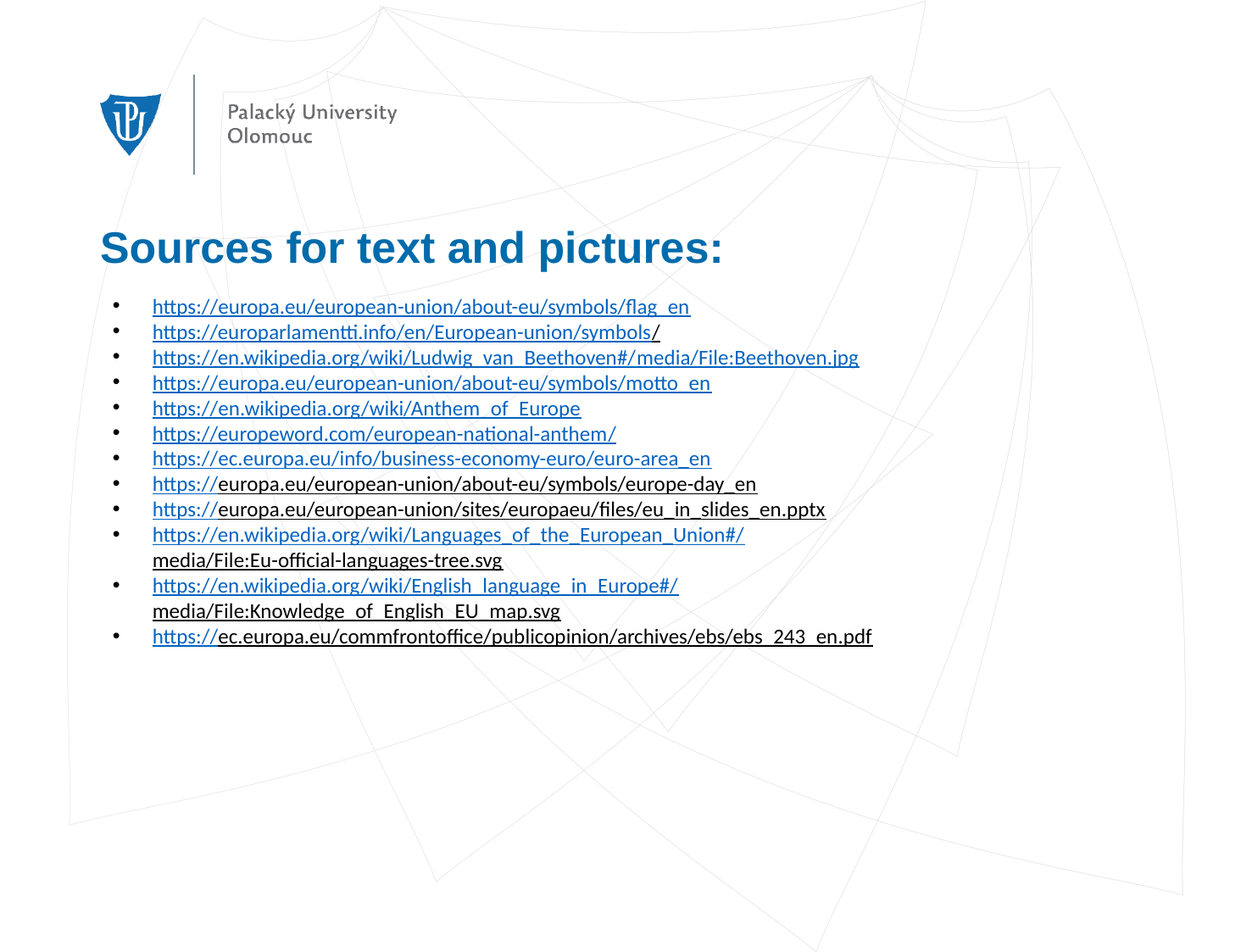

# Sources for text and pictures:
https://europa.eu/european-union/about-eu/symbols/flag_en
https://europarlamentti.info/en/European-union/symbols/
https://en.wikipedia.org/wiki/Ludwig_van_Beethoven#/media/File:Beethoven.jpg
https://europa.eu/european-union/about-eu/symbols/motto_en
https://en.wikipedia.org/wiki/Anthem_of_Europe
https://europeword.com/european-national-anthem/
https://ec.europa.eu/info/business-economy-euro/euro-area_en
https://europa.eu/european-union/about-eu/symbols/europe-day_en
https://europa.eu/european-union/sites/europaeu/files/eu_in_slides_en.pptx
https://en.wikipedia.org/wiki/Languages_of_the_European_Union#/media/File:Eu-official-languages-tree.svg
https://en.wikipedia.org/wiki/English_language_in_Europe#/media/File:Knowledge_of_English_EU_map.svg
https://ec.europa.eu/commfrontoffice/publicopinion/archives/ebs/ebs_243_en.pdf